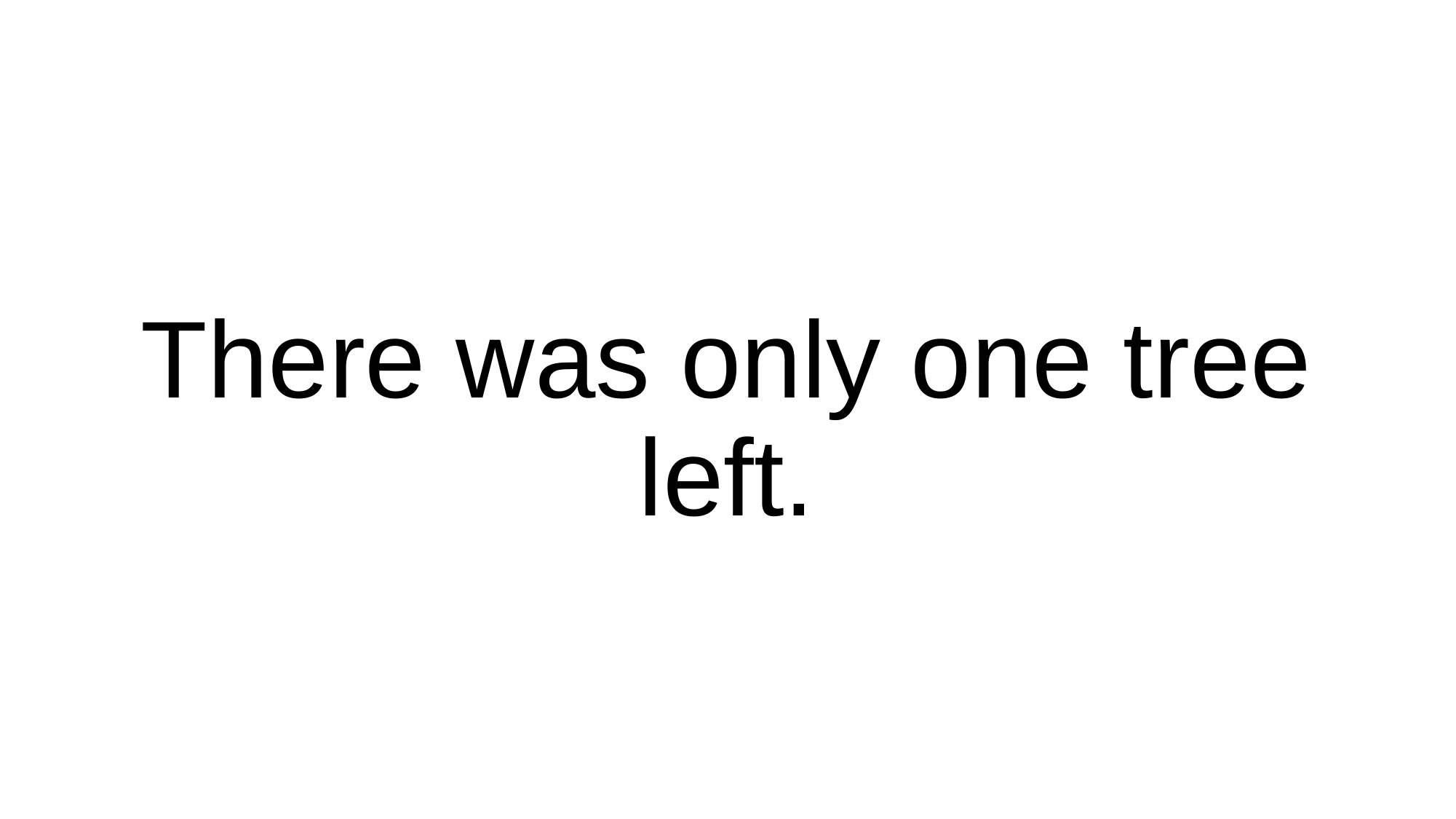

# There was only one tree left.